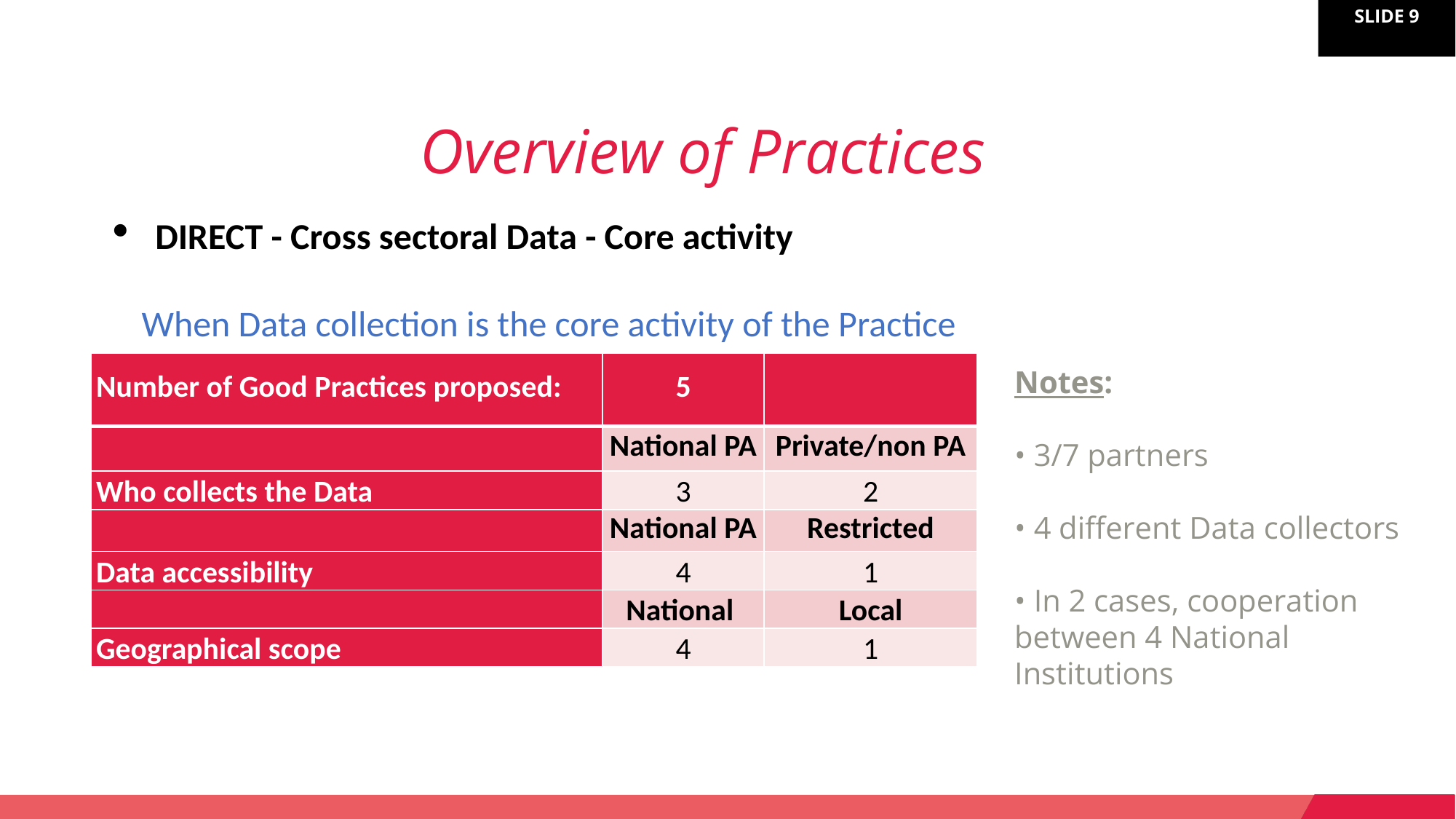

Overview of Practices
DIRECT - Cross sectoral Data - Core activity

When Data collection is the core activity of the Practice

| Number of Good Practices proposed: | 5 |  |
| --- | --- | --- |
|  | National PA | Private/non PA |
| Who collects the Data | 3 | 2 |
|  | National PA | Restricted |
| Data accessibility | 4 | 1 |
|  | National | Local |
| Geographical scope | 4 | 1 |
Notes:

• 3/7 partners

• 4 different Data collectors

• In 2 cases, cooperation between 4 National Institutions